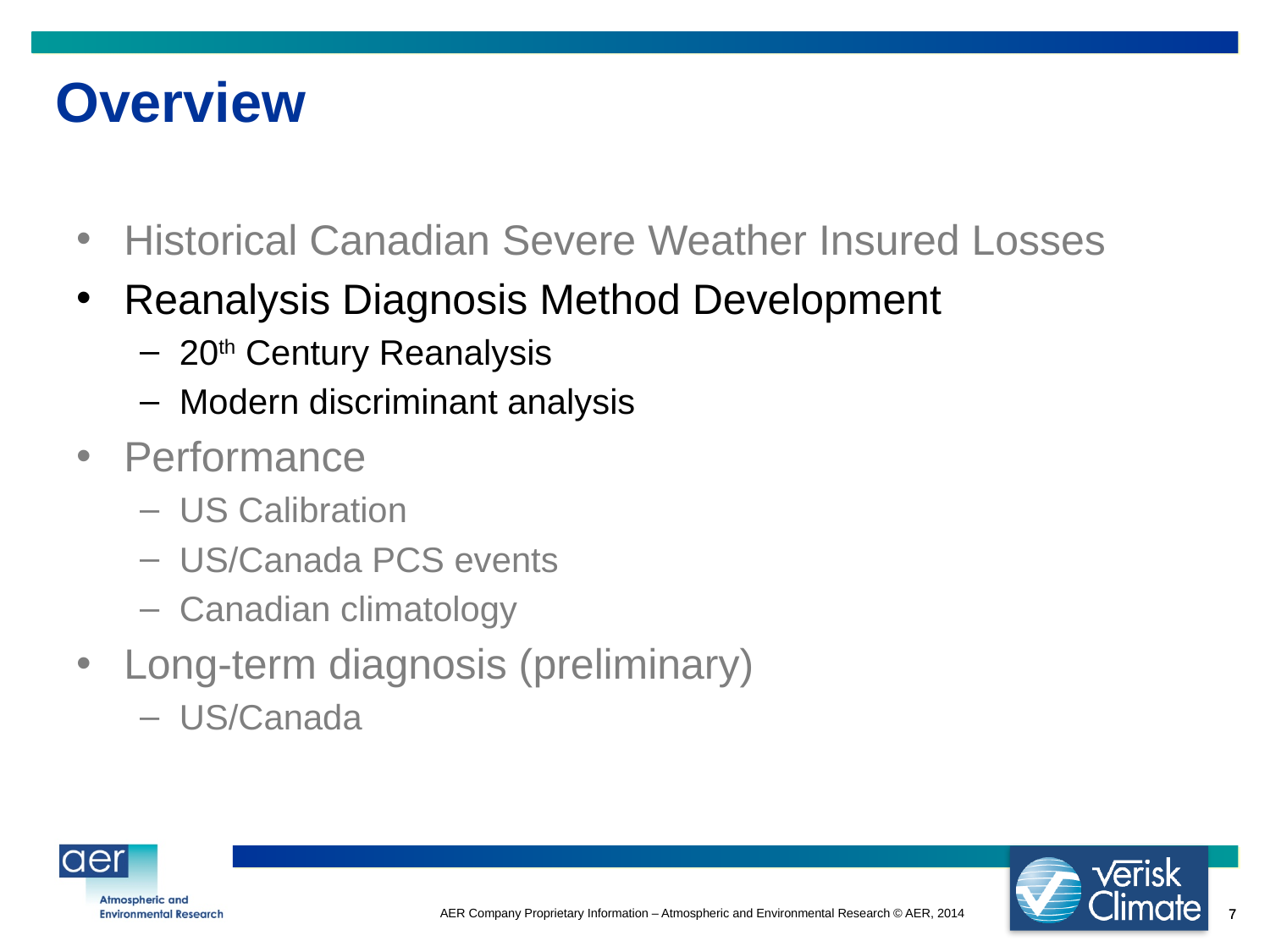

# Overview
Historical Canadian Severe Weather Insured Losses
Reanalysis Diagnosis Method Development
20th Century Reanalysis
Modern discriminant analysis
Performance
US Calibration
US/Canada PCS events
Canadian climatology
Long-term diagnosis (preliminary)
US/Canada